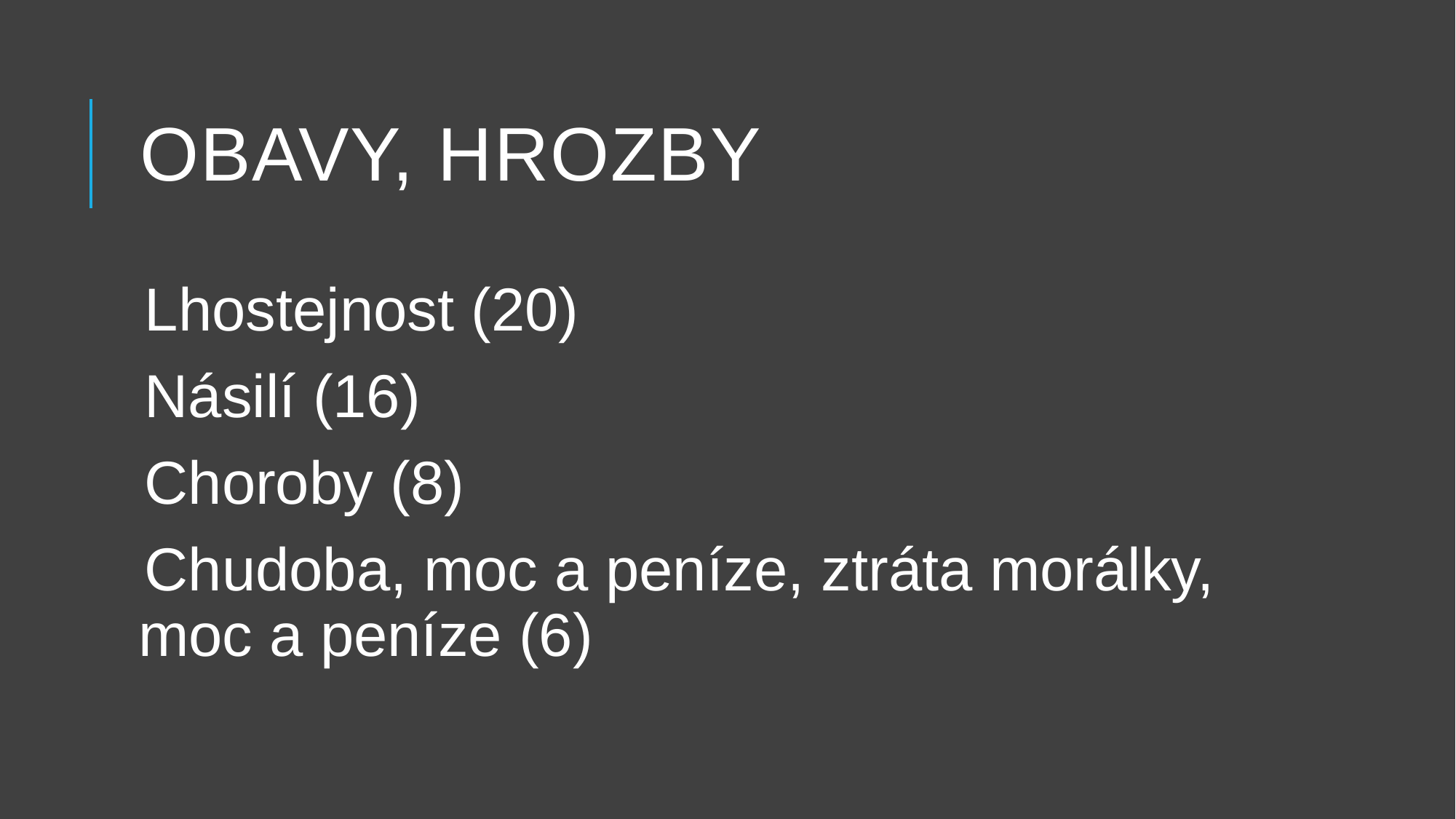

# Obavy, hrozby
Lhostejnost (20)
Násilí (16)
Choroby (8)
Chudoba, moc a peníze, ztráta morálky, moc a peníze (6)